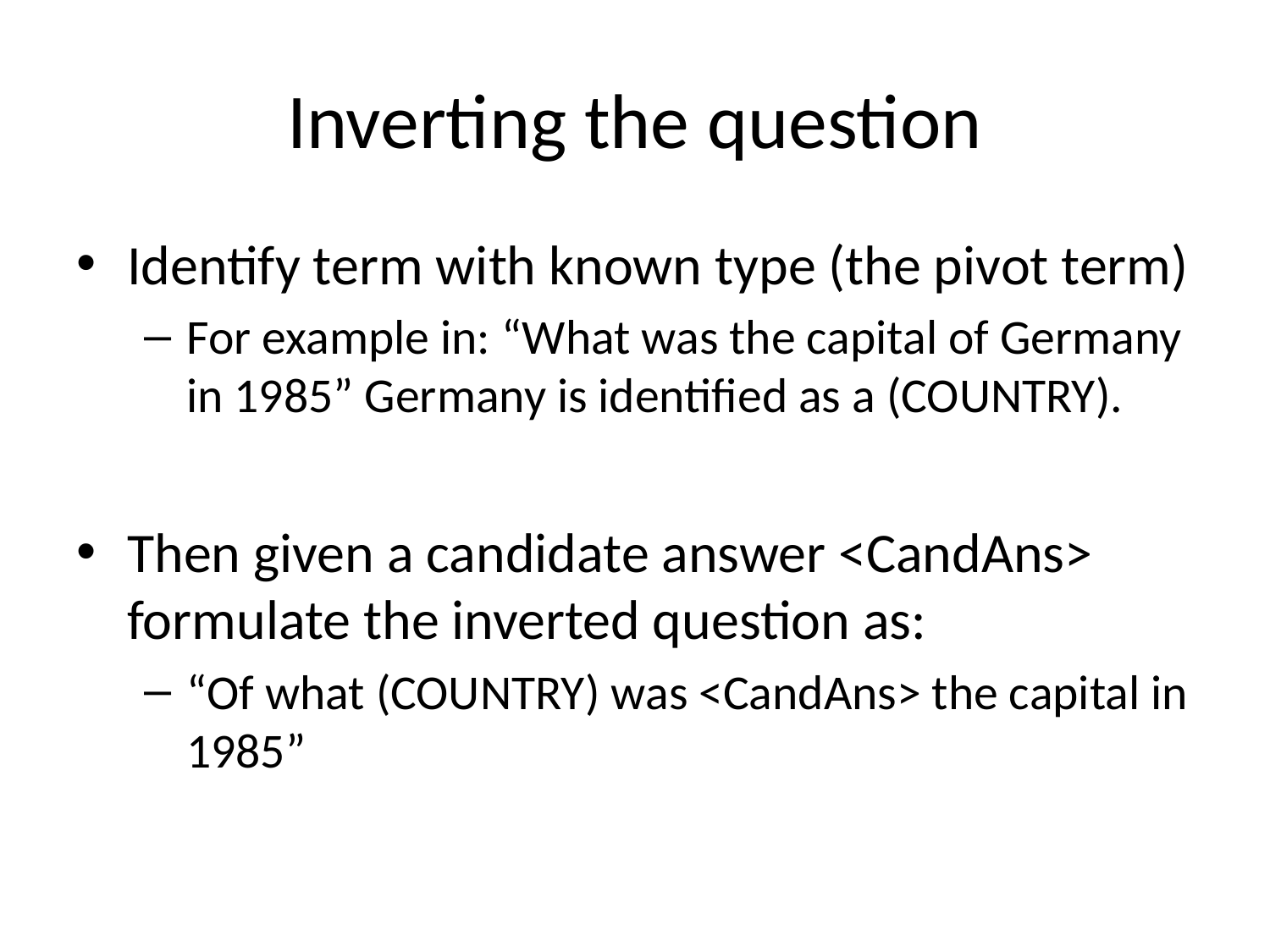

# Inverting the question
Identify term with known type (the pivot term)
For example in: “What was the capital of Germany in 1985” Germany is identified as a (COUNTRY).

Then given a candidate answer <CandAns> formulate the inverted question as:
“Of what (COUNTRY) was <CandAns> the capital in 1985”